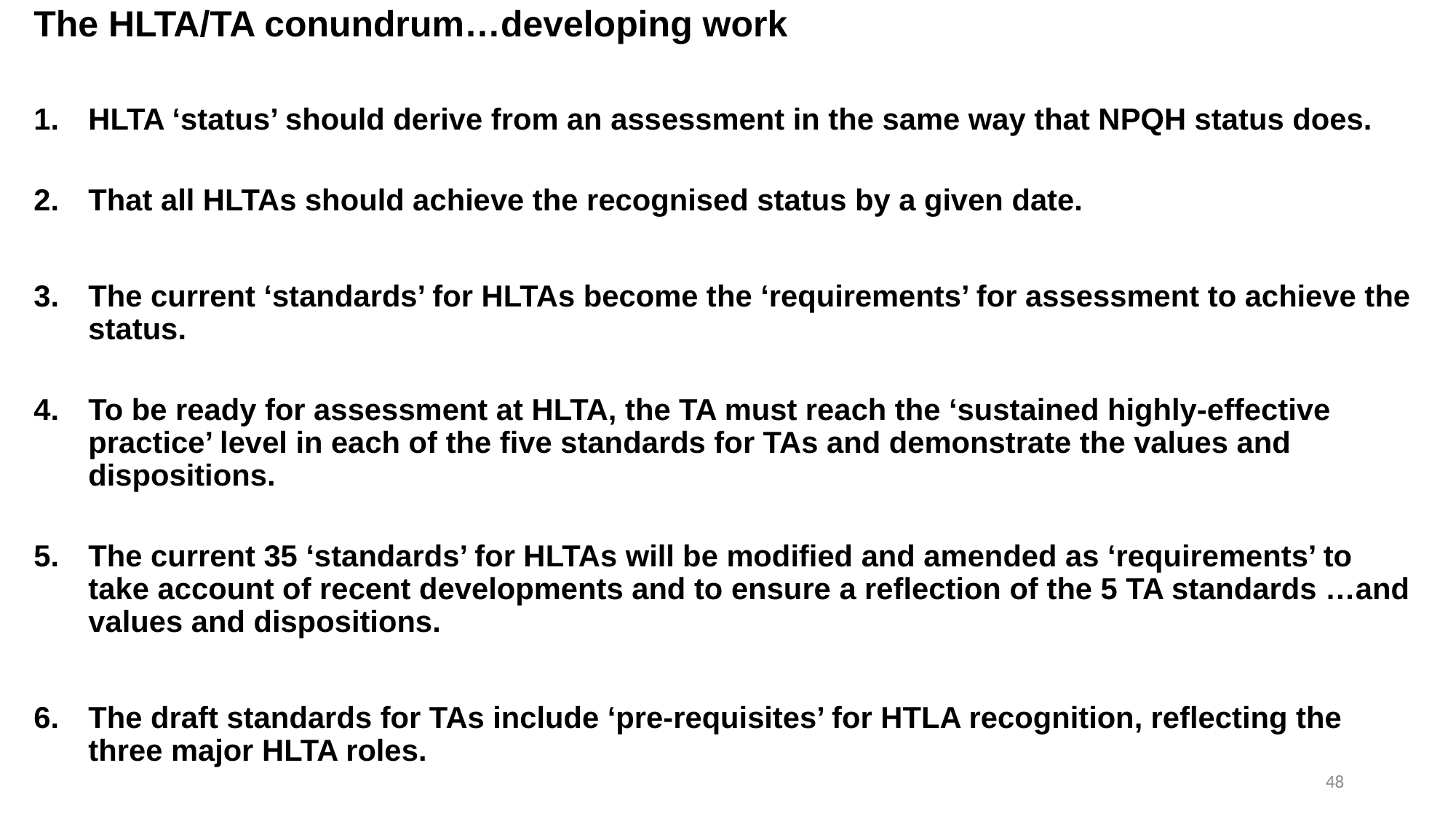

The HLTA/TA conundrum…developing work
HLTA ‘status’ should derive from an assessment in the same way that NPQH status does.
That all HLTAs should achieve the recognised status by a given date.

The current ‘standards’ for HLTAs become the ‘requirements’ for assessment to achieve the status.
To be ready for assessment at HLTA, the TA must reach the ‘sustained highly-effective practice’ level in each of the five standards for TAs and demonstrate the values and dispositions.
The current 35 ‘standards’ for HLTAs will be modified and amended as ‘requirements’ to take account of recent developments and to ensure a reflection of the 5 TA standards …and values and dispositions.

The draft standards for TAs include ‘pre-requisites’ for HTLA recognition, reflecting the three major HLTA roles.

48